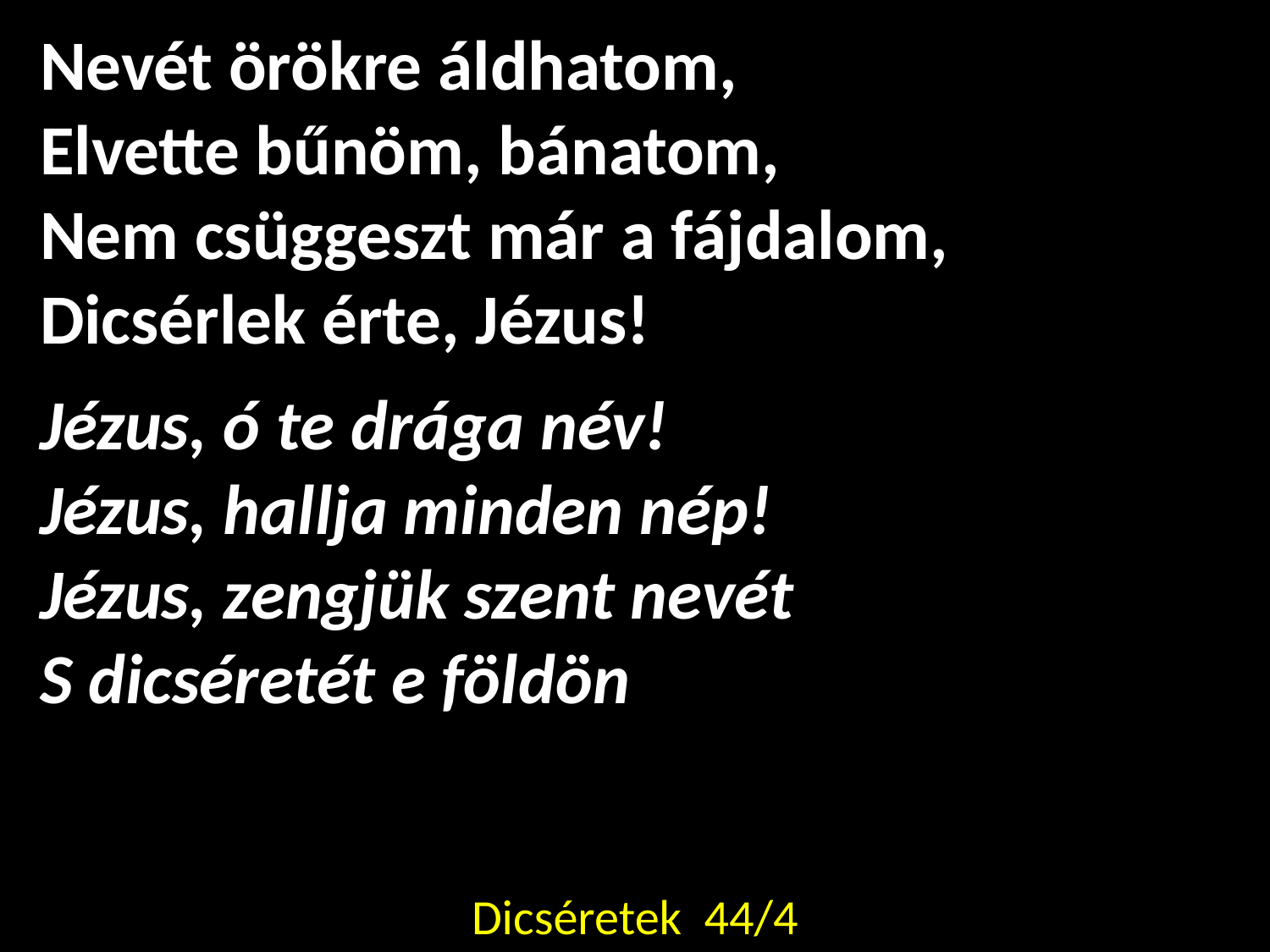

Nevét örökre áldhatom,
Elvette bűnöm, bánatom,
Nem csüggeszt már a fájdalom,
Dicsérlek érte, Jézus!
Jézus, ó te drága név!
Jézus, hallja minden nép!
Jézus, zengjük szent nevét
S dicséretét e földön
Dicséretek  44/4